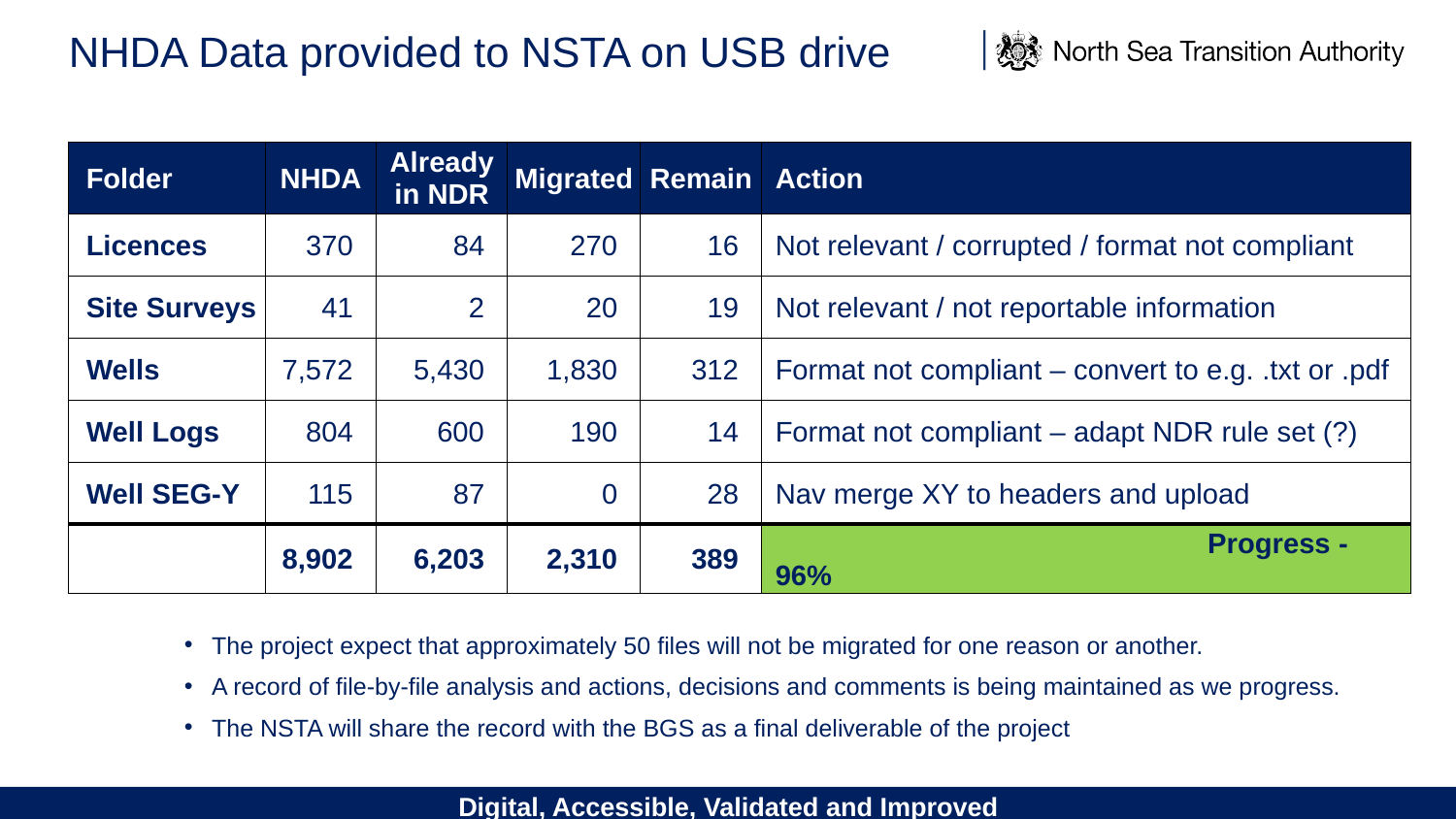

NHDA Data provided to NSTA on USB drive
| Folder | NHDA | Already in NDR | Migrated | Remain | Action |
| --- | --- | --- | --- | --- | --- |
| Licences | 370 | 84 | 270 | 16 | Not relevant / corrupted / format not compliant |
| Site Surveys | 41 | 2 | 20 | 19 | Not relevant / not reportable information |
| Wells | 7,572 | 5,430 | 1,830 | 312 | Format not compliant – convert to e.g. .txt or .pdf |
| Well Logs | 804 | 600 | 190 | 14 | Format not compliant – adapt NDR rule set (?) |
| Well SEG-Y | 115 | 87 | 0 | 28 | Nav merge XY to headers and upload |
|  | 8,902 | 6,203 | 2,310 | 389 | Progress - 96% |
The project expect that approximately 50 files will not be migrated for one reason or another.
A record of file-by-file analysis and actions, decisions and comments is being maintained as we progress.
The NSTA will share the record with the BGS as a final deliverable of the project
Digital, Accessible, Validated and Improved